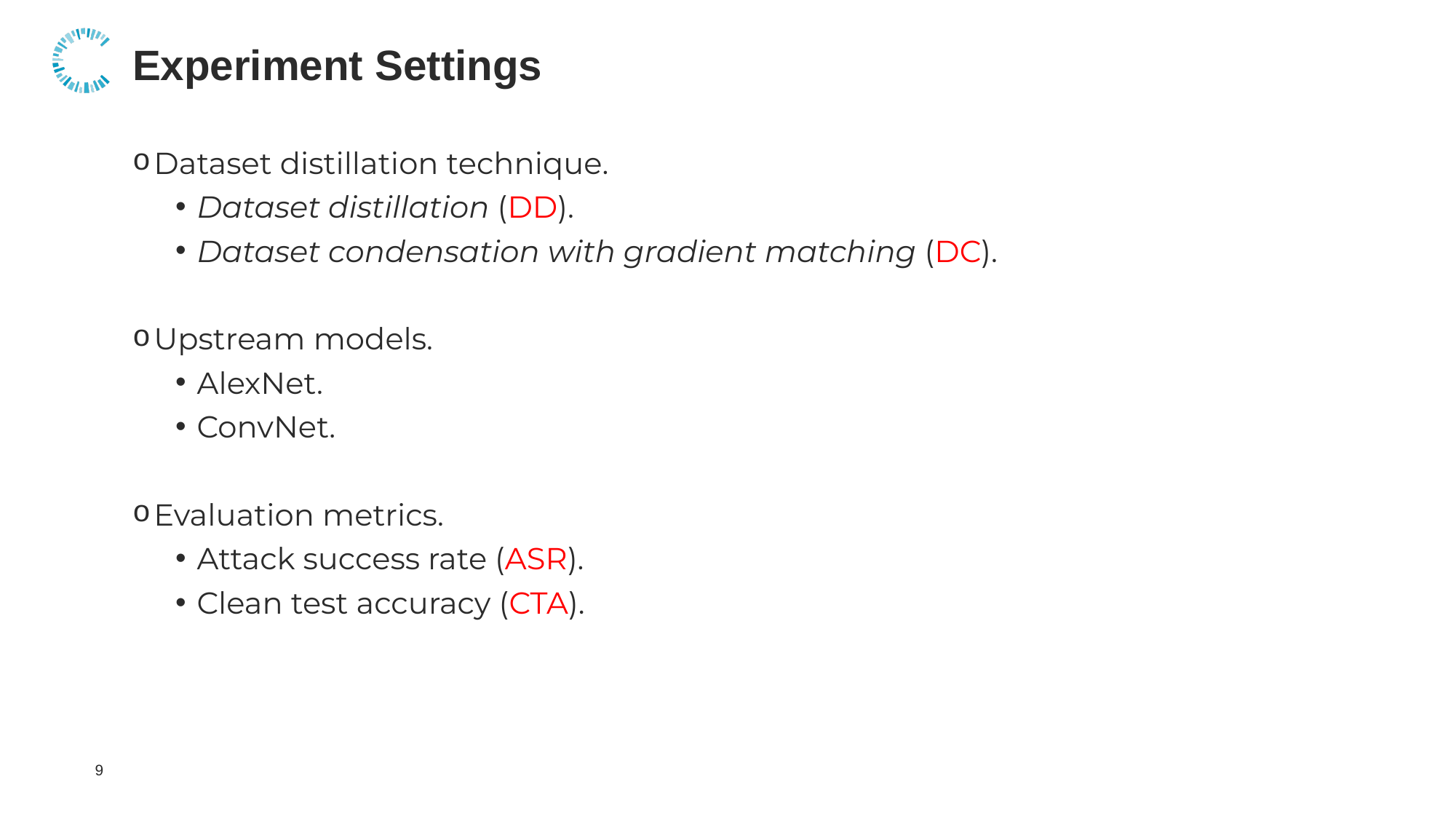

# Experiment Settings
Dataset distillation technique.
Dataset distillation (DD).
Dataset condensation with gradient matching (DC).

Upstream models.
AlexNet.
ConvNet.

Evaluation metrics.
Attack success rate (ASR).
Clean test accuracy (CTA).
9